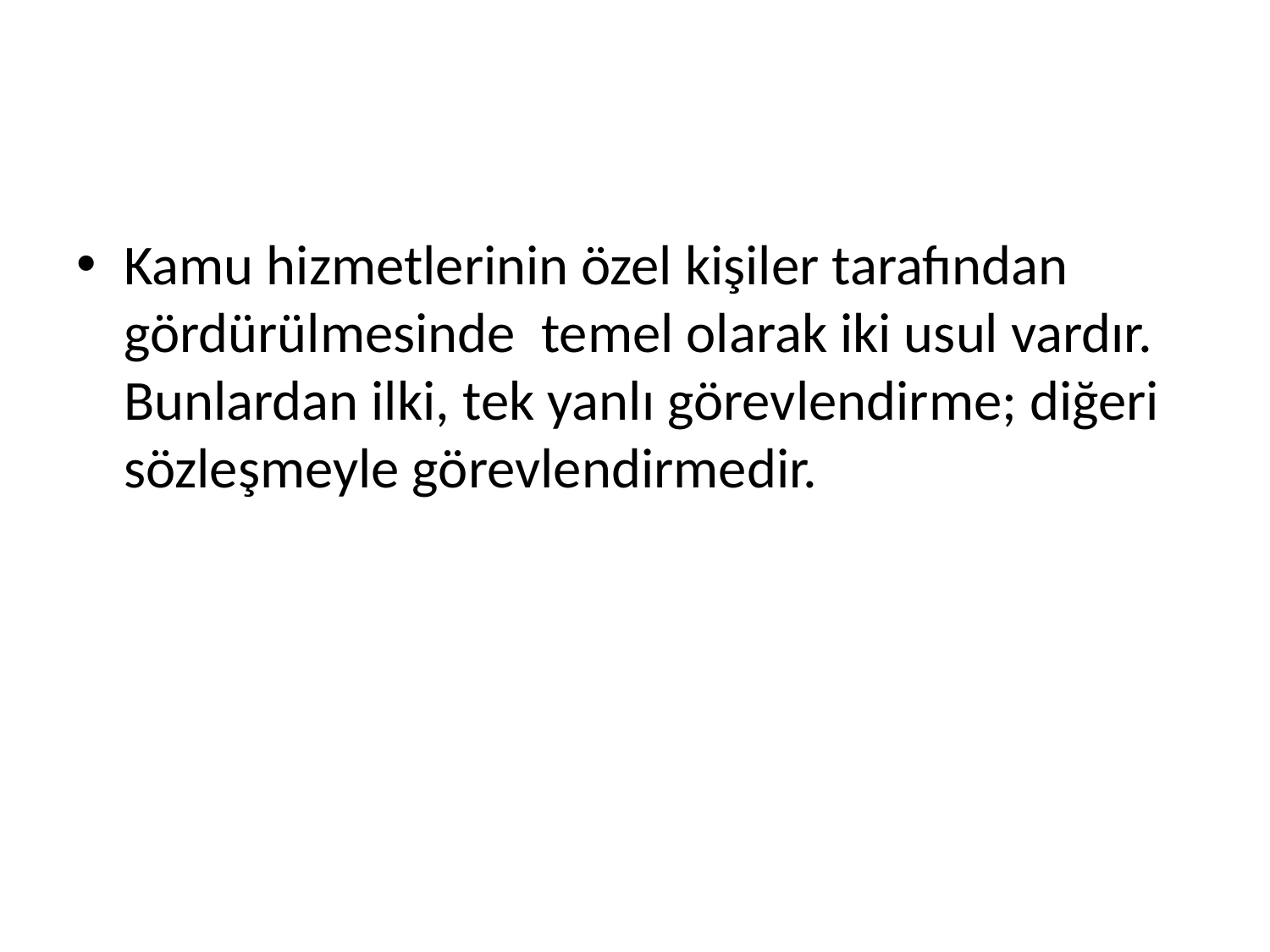

Kamu hizmetlerinin özel kişiler tarafından gördürülmesinde  temel olarak iki usul vardır. Bunlardan ilki, tek yanlı görevlendirme; diğeri sözleşmeyle görevlendirmedir.